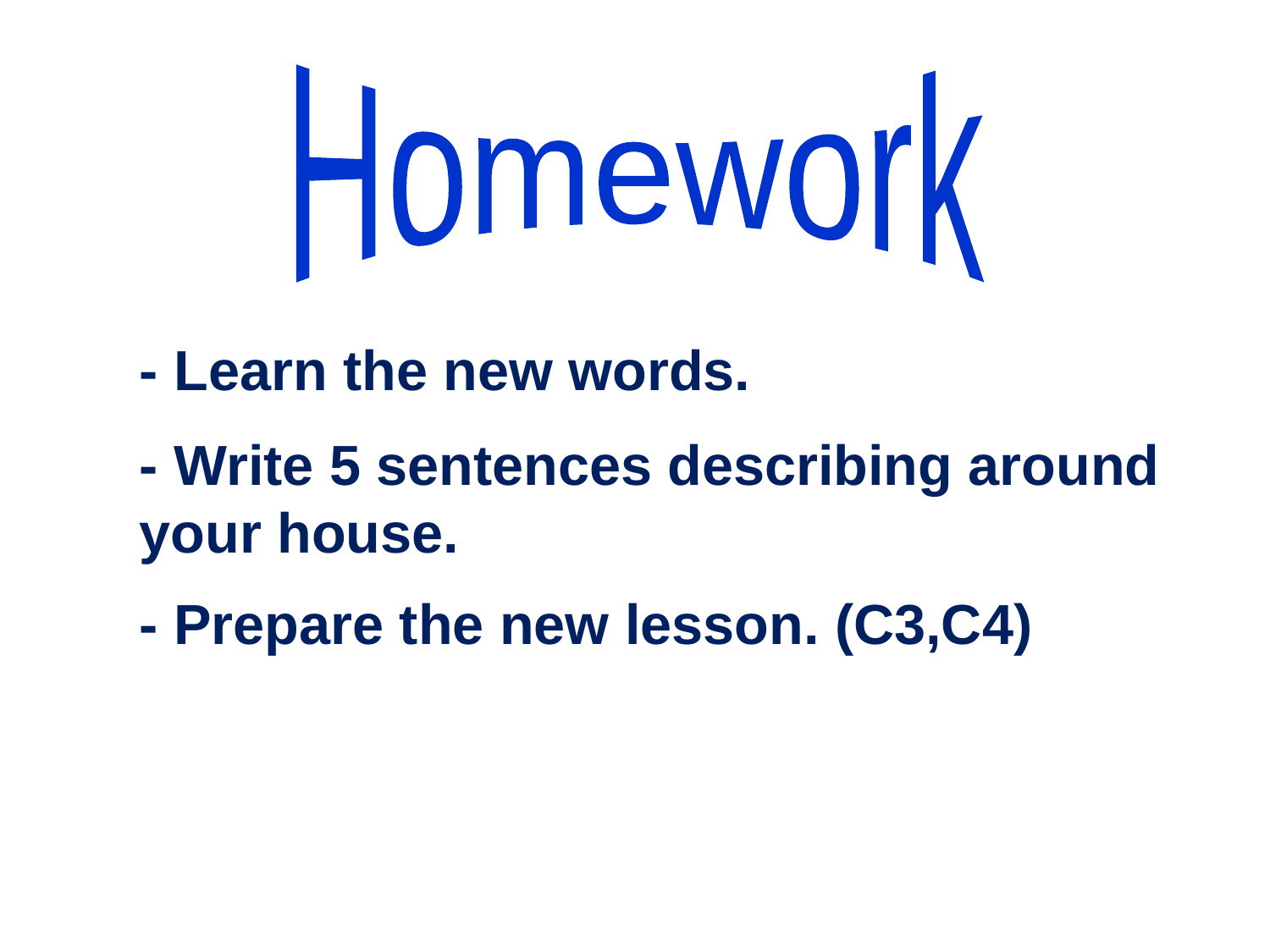

Homework
- Learn the new words.
- Write 5 sentences describing around your house.
- Prepare the new lesson. (C3,C4)